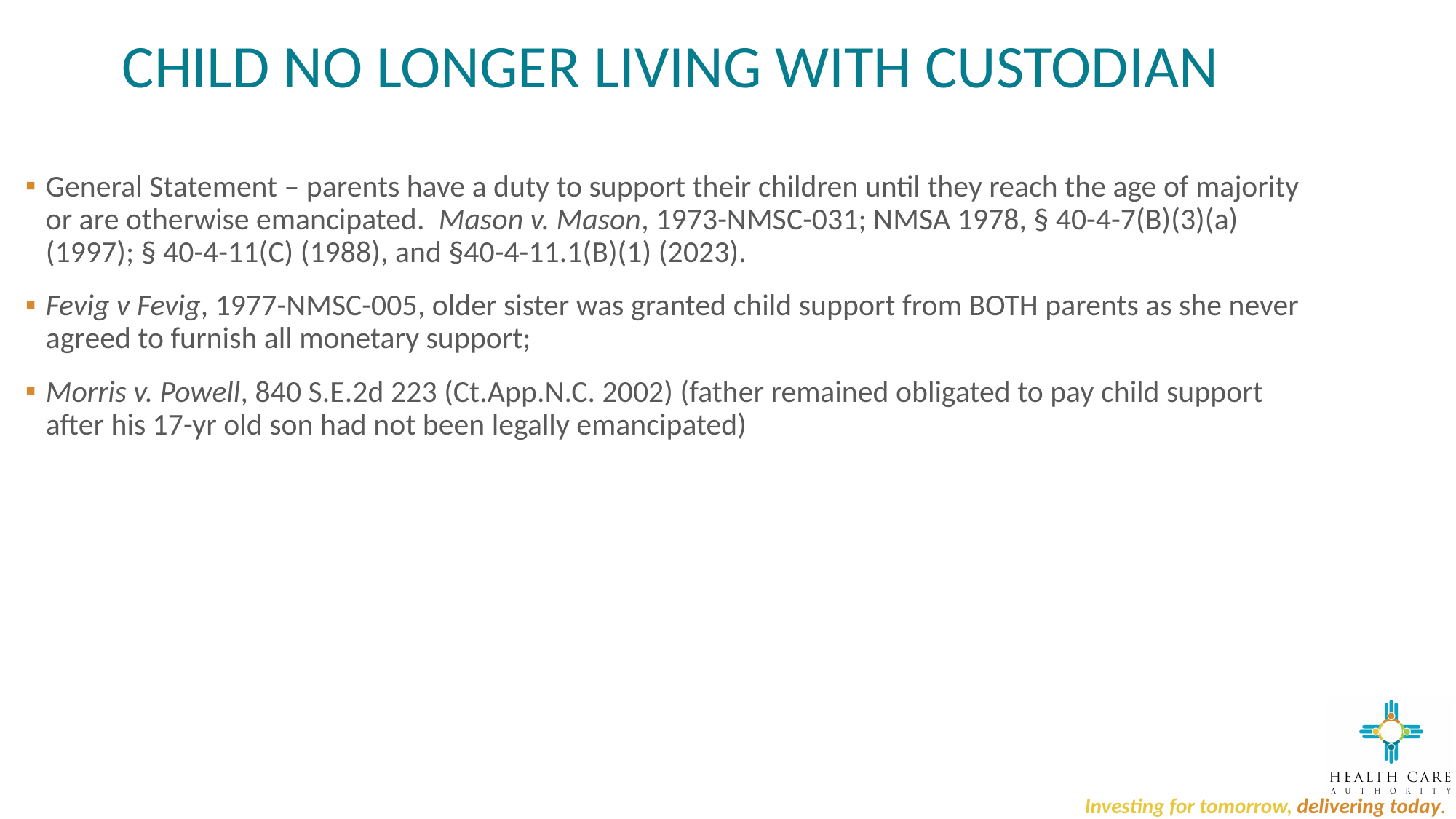

# CHILD NO LONGER LIVING WITH CUSTODIAN
General Statement – parents have a duty to support their children until they reach the age of majority or are otherwise emancipated.  Mason v. Mason, 1973-NMSC-031; NMSA 1978, § 40-4-7(B)(3)(a) (1997); § 40-4-11(C) (1988), and §40-4-11.1(B)(1) (2023).
Fevig v Fevig, 1977-NMSC-005, older sister was granted child support from BOTH parents as she never agreed to furnish all monetary support;
Morris v. Powell, 840 S.E.2d 223 (Ct.App.N.C. 2002) (father remained obligated to pay child support after his 17-yr old son had not been legally emancipated)